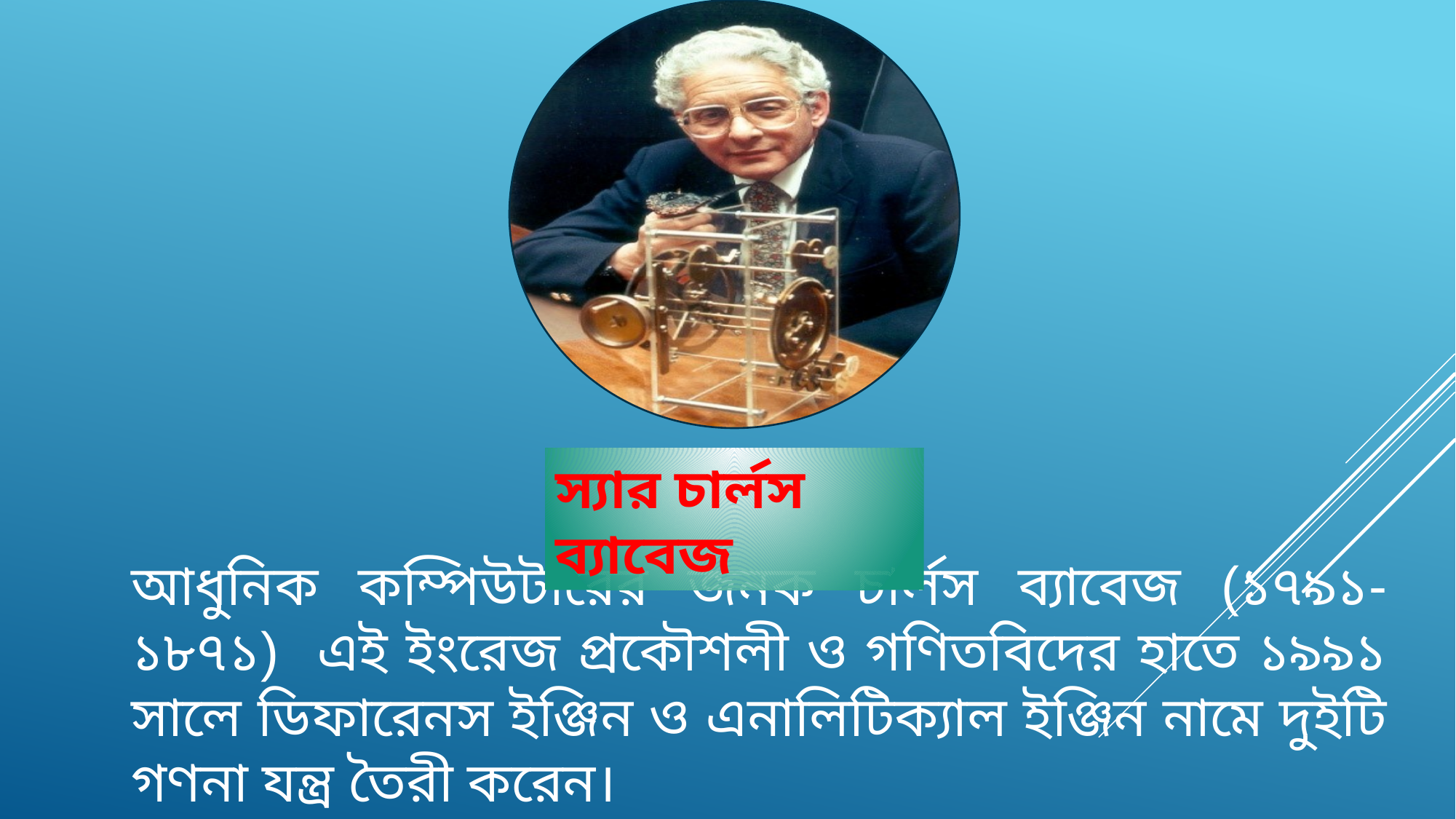

স্যার চার্লস ব্যাবেজ
আধুনিক কম্পিউটারের জনক চার্লস ব্যাবেজ (১৭৯১-১৮৭১)  এই ইংরেজ প্রকৌশলী ও গণিতবিদের হাতে ১৯৯১ সালে ডিফারেনস ইঞ্জিন ও এনালিটিক্যাল ইঞ্জিন নামে দুইটি গণনা যন্ত্র তৈরী করেন।